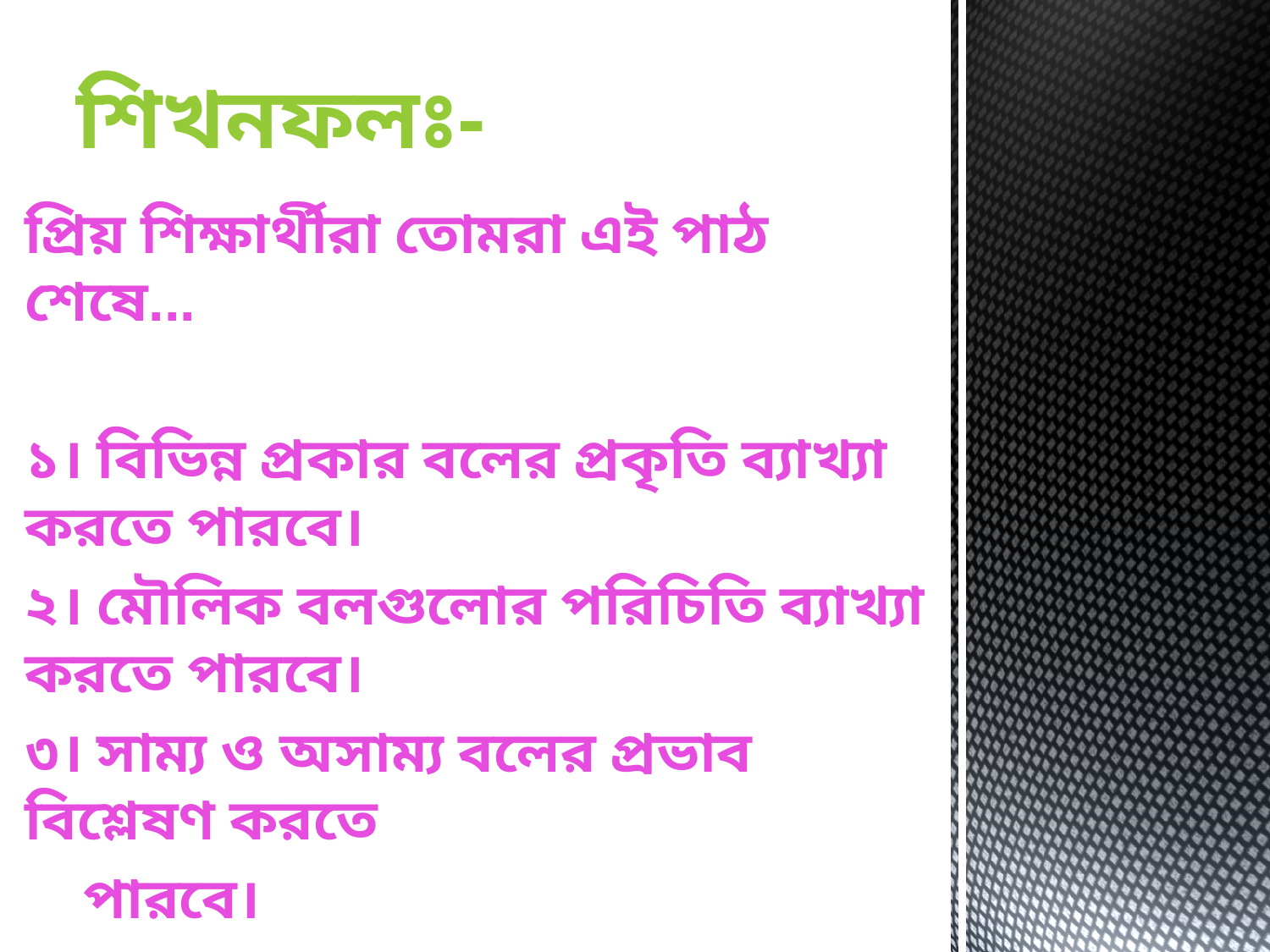

# শিখনফলঃ-
প্রিয় শিক্ষার্থীরা তোমরা এই পাঠ শেষে...

১। বিভিন্ন প্রকার বলের প্রকৃতি ব্যাখ্যা করতে পারবে।
২। মৌলিক বলগুলোর পরিচিতি ব্যাখ্যা করতে পারবে।
৩। সাম্য ও অসাম্য বলের প্রভাব বিশ্লেষণ করতে
    পারবে।